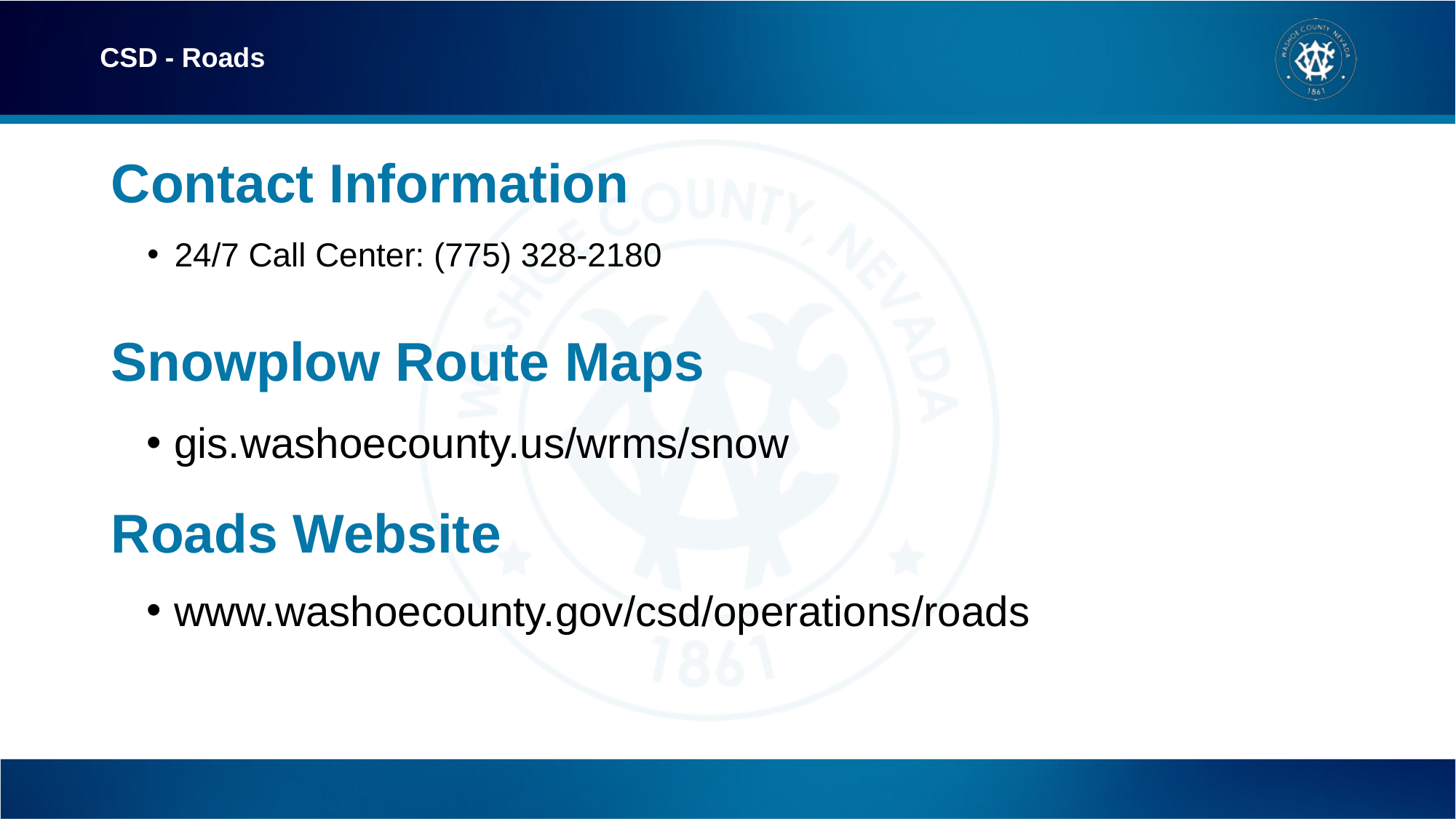

CSD - Roads
# Contact Information
24/7 Call Center: (775) 328-2180

Snowplow Route Maps
gis.washoecounty.us/wrms/snow

Roads Website
www.washoecounty.gov/csd/operations/roads